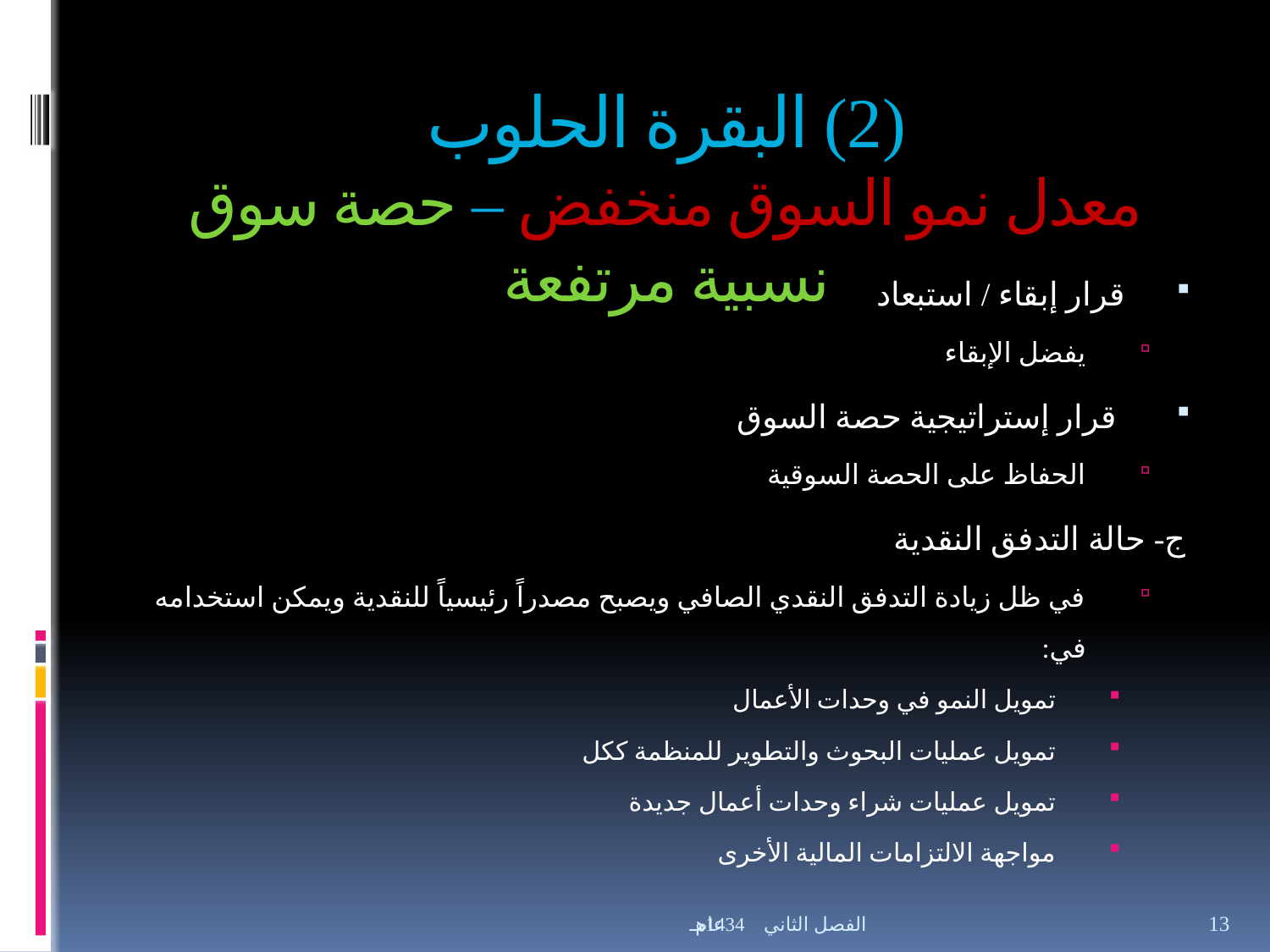

# (2) البقرة الحلوب معدل نمو السوق منخفض – حصة سوق نسبية مرتفعة
قرار إبقاء / استبعاد
يفضل الإبقاء
 قرار إستراتيجية حصة السوق
الحفاظ على الحصة السوقية
ج- حالة التدفق النقدية
في ظل زيادة التدفق النقدي الصافي ويصبح مصدراً رئيسياً للنقدية ويمكن استخدامه في:
تمويل النمو في وحدات الأعمال
تمويل عمليات البحوث والتطوير للمنظمة ككل
تمويل عمليات شراء وحدات أعمال جديدة
مواجهة الالتزامات المالية الأخرى
الفصل الثاني عام 1434هـ
13